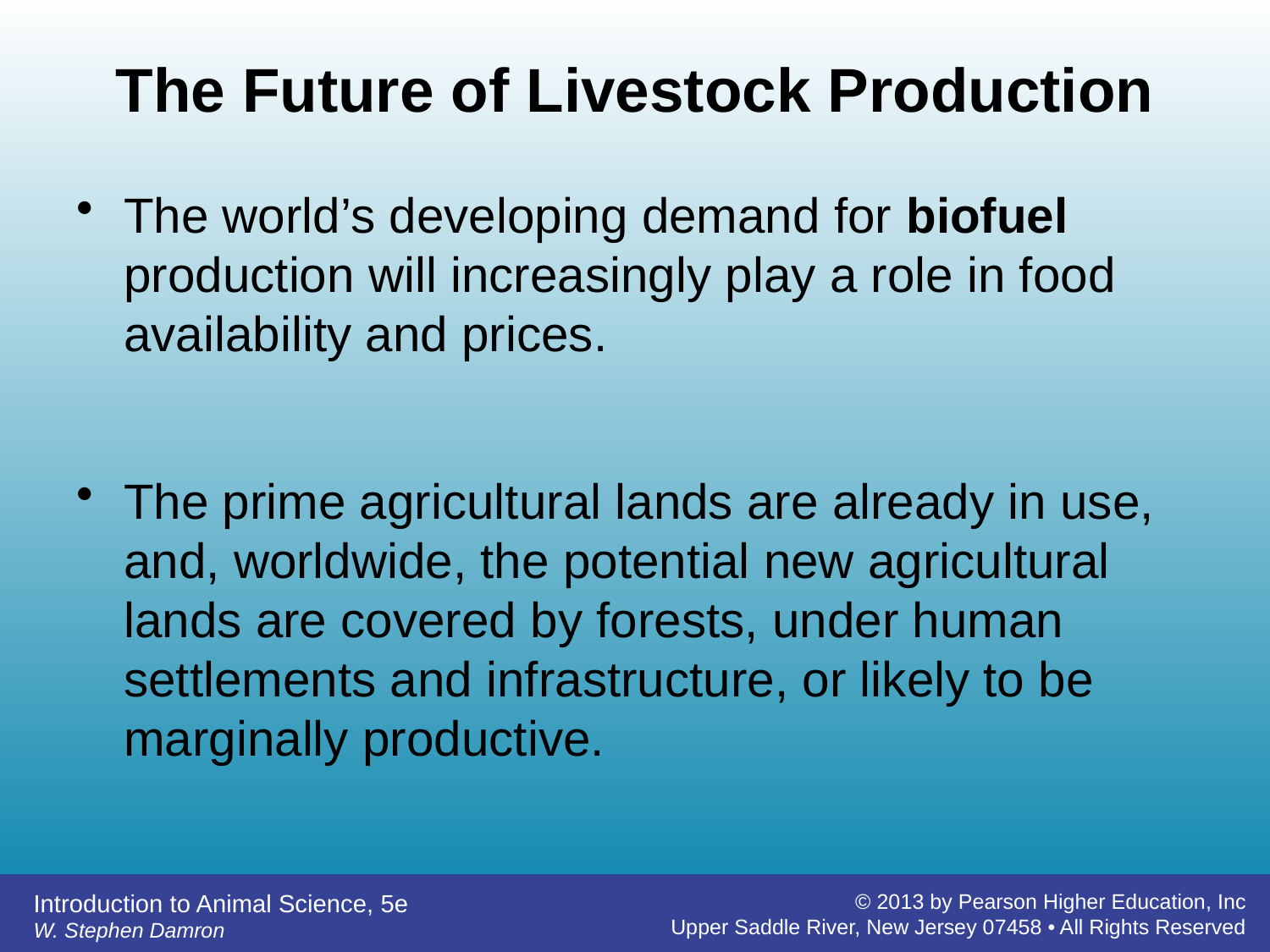

# The Future of Livestock Production
The world’s developing demand for biofuel production will increasingly play a role in food availability and prices.

The prime agricultural lands are already in use, and, worldwide, the potential new agricultural lands are covered by forests, under human settlements and infrastructure, or likely to be marginally productive.